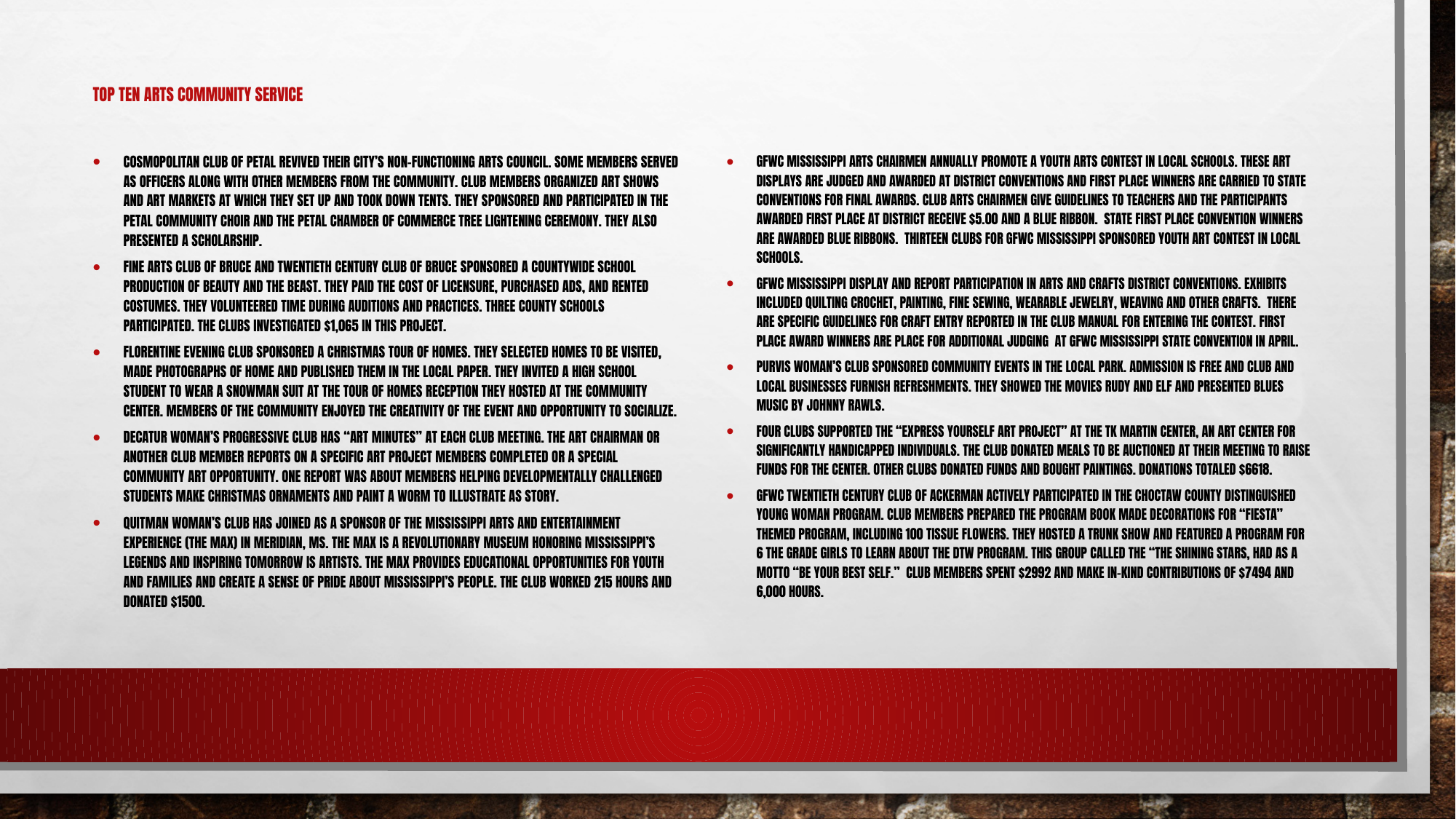

# TOP TEN ARTS COMMUNITY SERVICE
Cosmopolitan Club of Petal revived their city’s non-functioning arts council. Some members served as officers along with other members from the community. Club members organized art shows and art markets at which they set up and took down tents. They sponsored and participated in the Petal Community Choir and the Petal Chamber of Commerce tree lightening ceremony. They also presented a scholarship.
Fine Arts Club of Bruce and Twentieth Century Club of Bruce sponsored a countywide school production of Beauty and the Beast. They paid the cost of licensure, purchased ads, and rented costumes. They volunteered time during auditions and practices. Three county schools participated. The clubs investigated $1,065 in this project.
Florentine Evening Club sponsored a Christmas Tour of Homes. They selected homes to be visited, made photographs of home and published them in the local paper. They invited a high school student to wear a snowman suit at the Tour of Homes reception they hosted at the community center. Members of the community enjoyed the creativity of the event and opportunity to socialize.
Decatur Woman’s Progressive Club has “Art Minutes” at each club meeting. The art chairman or another club member reports on a specific art project members completed or a special community art opportunity. One report was about members helping developmentally challenged students make Christmas ornaments and paint a worm to illustrate as story.
Quitman Woman’s Club has joined as a sponsor of the Mississippi Arts and Entertainment Experience (The MAX) in Meridian, Ms. the MAX is a revolutionary museum honoring Mississippi’s legends and inspiring tomorrow is artists. The MAX provides educational opportunities for youth and families and create a sense of pride about Mississippi’s people. The club worked 215 hours and donated $1500.

GFWC Mississippi Arts Chairmen annually promote a youth arts contest in local schools. These art displays are judged and awarded at district conventions and first place winners are carried to state conventions for final awards. Club Arts Chairmen give guidelines to teachers and the participants awarded first place at district receive $5.00 and a blue ribbon.  State first place convention winners are awarded blue ribbons.  Thirteen clubs for GFWC Mississippi sponsored youth art contest in local schools.
GFWC Mississippi display and report participation in arts and crafts District Conventions. Exhibits included quilting crochet, painting, fine sewing, wearable jewelry, weaving and other crafts.  There are specific guidelines for craft entry reported in the club manual for entering the contest. First place award winners are place for additional judging  at GFWC Mississippi State Convention in April.
Purvis Woman’s Club sponsored community events in the local park. Admission is free and club and local businesses furnish refreshments. They showed the movies Rudy and Elf and presented Blues Music by Johnny Rawls.
Four clubs supported the “Express Yourself Art Project” at the TK Martin Center, an art center for significantly handicapped individuals. The club donated meals to be auctioned at their meeting to raise funds for the center. Other clubs donated funds and bought paintings. Donations totaled $6618.
GFWC Twentieth Century Club of Ackerman actively participated in the Choctaw County Distinguished Young Woman Program. Club members prepared the program book made decorations for “Fiesta” themed program, including 100 tissue flowers. They hosted a trunk show and featured a program for 6 the grade girls to learn about the DTW program. This group called the “The Shining Stars, had as a motto “Be Your Best Self.”  Club members spent $2992 and make in-kind contributions of $7494 and 6,000 hours.